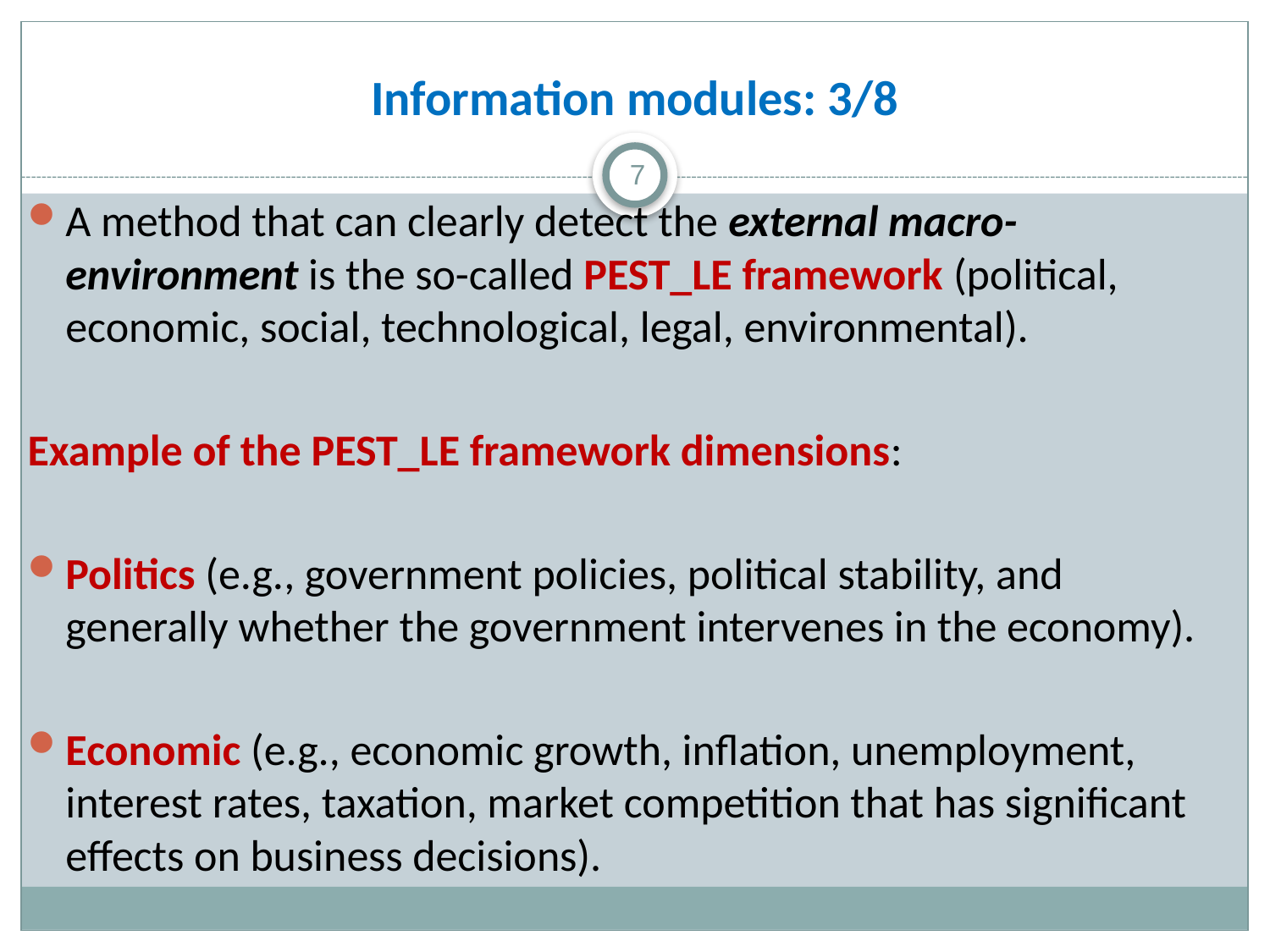

# Information modules: 3/8
7
A method that can clearly detect the external macro-environment is the so-called PEST_LE framework (political, economic, social, technological, legal, environmental).

Example of the PEST_LE framework dimensions:

Politics (e.g., government policies, political stability, and generally whether the government intervenes in the economy).

Economic (e.g., economic growth, inflation, unemployment, interest rates, taxation, market competition that has significant effects on business decisions).